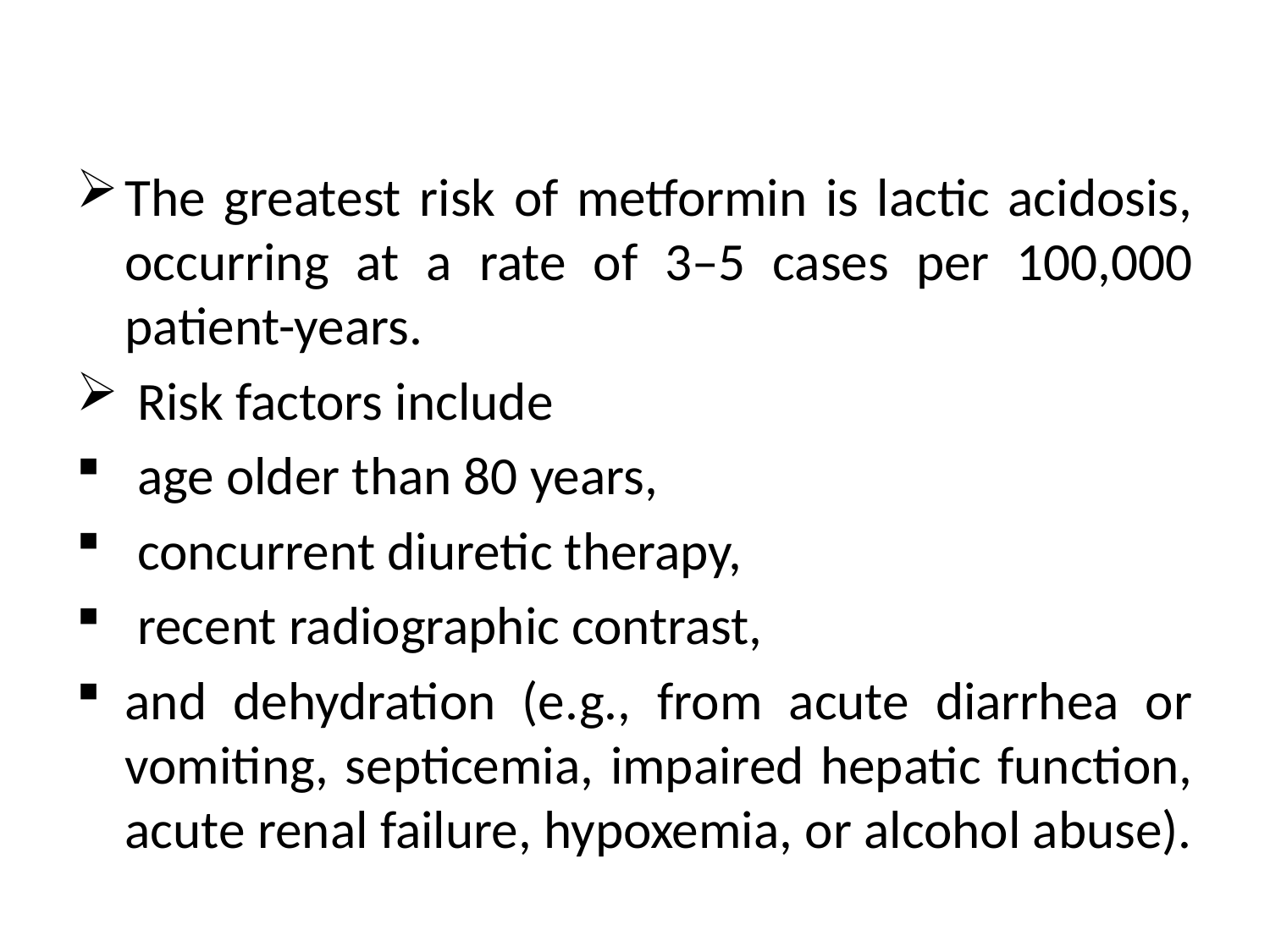

#
The greatest risk of metformin is lactic acidosis, occurring at a rate of 3–5 cases per 100,000 patient-years.
 Risk factors include
 age older than 80 years,
 concurrent diuretic therapy,
 recent radiographic contrast,
and dehydration (e.g., from acute diarrhea or vomiting, septicemia, impaired hepatic function, acute renal failure, hypoxemia, or alcohol abuse).